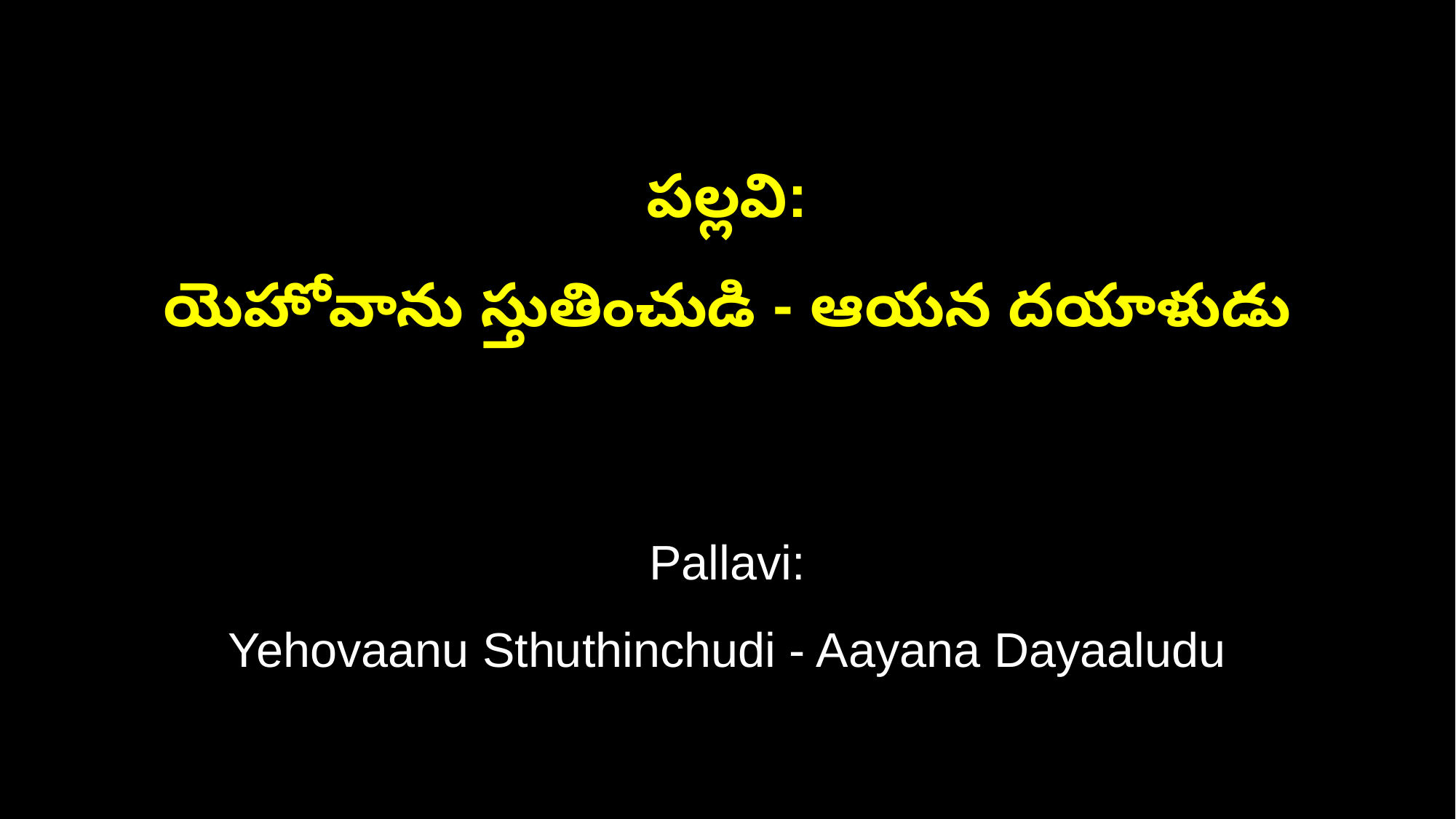

పల్లవి:
యెహోవాను స్తుతించుడి - ఆయన దయాళుడు
Pallavi:
Yehovaanu Sthuthinchudi - Aayana Dayaaludu